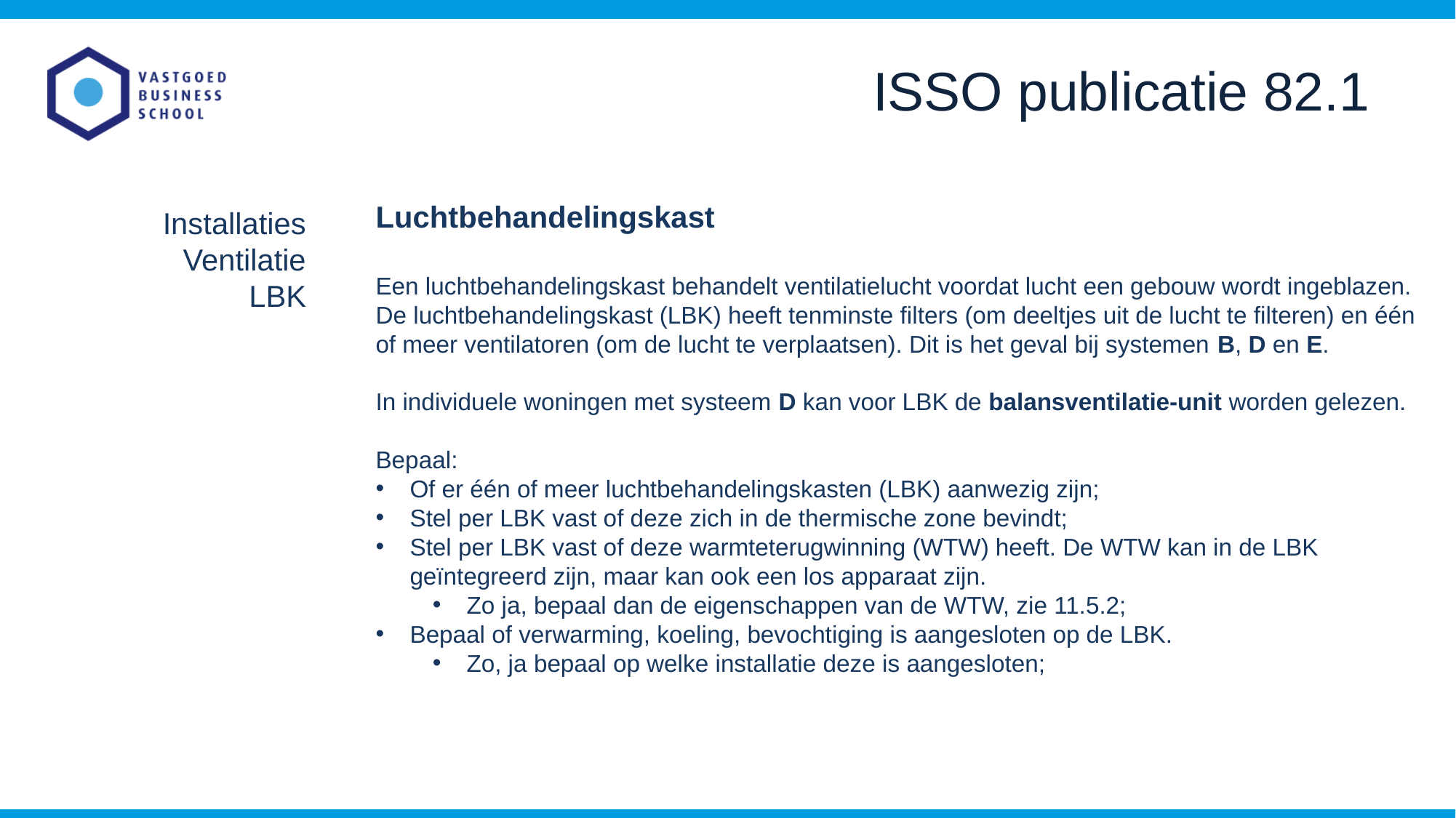

ISSO publicatie 82.1
Luchtbehandelingskast

Een luchtbehandelingskast behandelt ventilatielucht voordat lucht een gebouw wordt ingeblazen. De luchtbehandelingskast (LBK) heeft tenminste filters (om deeltjes uit de lucht te filteren) en één of meer ventilatoren (om de lucht te verplaatsen). Dit is het geval bij systemen B, D en E.

In individuele woningen met systeem D kan voor LBK de balansventilatie-unit worden gelezen.

Bepaal:
Of er één of meer luchtbehandelingskasten (LBK) aanwezig zijn;
Stel per LBK vast of deze zich in de thermische zone bevindt;
Stel per LBK vast of deze warmteterugwinning (WTW) heeft. De WTW kan in de LBK geïntegreerd zijn, maar kan ook een los apparaat zijn.
Zo ja, bepaal dan de eigenschappen van de WTW, zie 11.5.2;
Bepaal of verwarming, koeling, bevochtiging is aangesloten op de LBK.
Zo, ja bepaal op welke installatie deze is aangesloten;
Installaties
Ventilatie
LBK